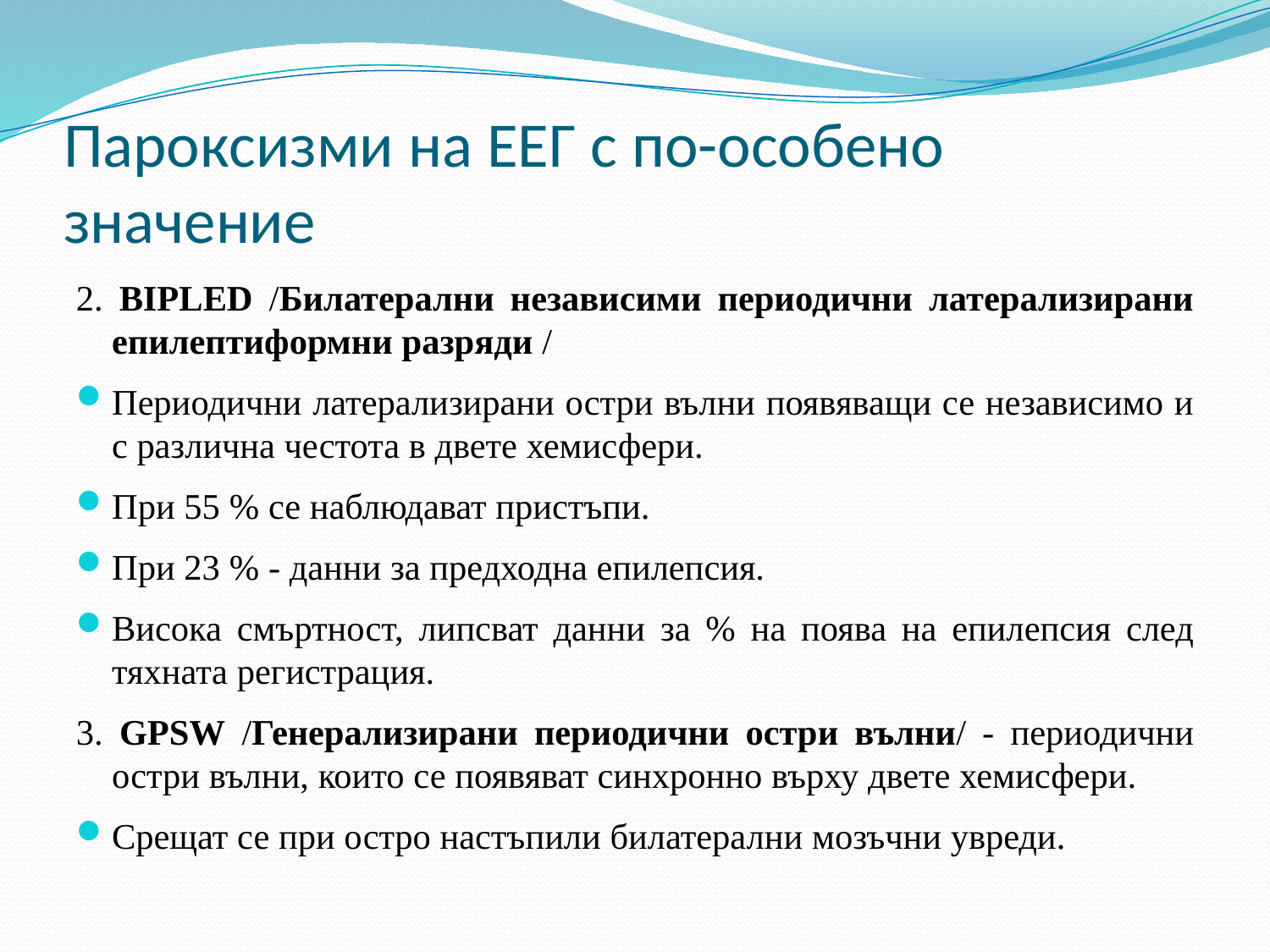

# Пароксизми на ЕЕГ с по-особено значение
2. BIPLED /Билатерални независими периодични латерализирани епилептиформни разряди /
Периодични латерализирани остри вълни появяващи се независимо и с различна честота в двете хемисфери.
При 55 % се наблюдават пристъпи.
При 23 % - данни за предходна епилепсия.
Висока смъртност, липсват данни за % на поява на епилепсия след тяхната регистрация.
3. GPSW /Генерализирани периодични остри вълни/ - периодични остри вълни, които се появяват синхронно върху двете хемисфери.
Срещат се при остро настъпили билатерални мозъчни увреди.